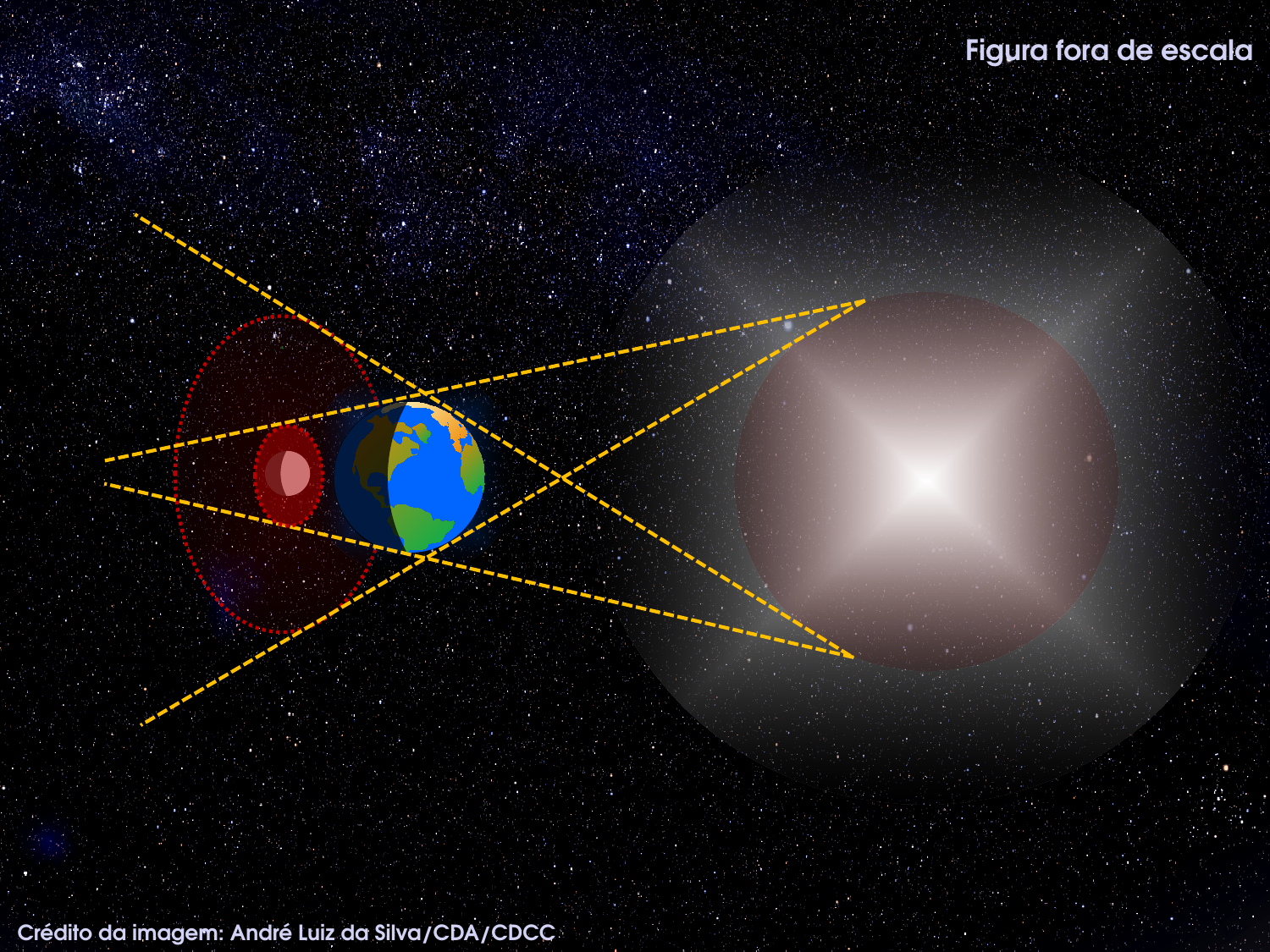

Figura fora de escala

Crédito da imagem: André Luiz da Silva/CDA/CDCC